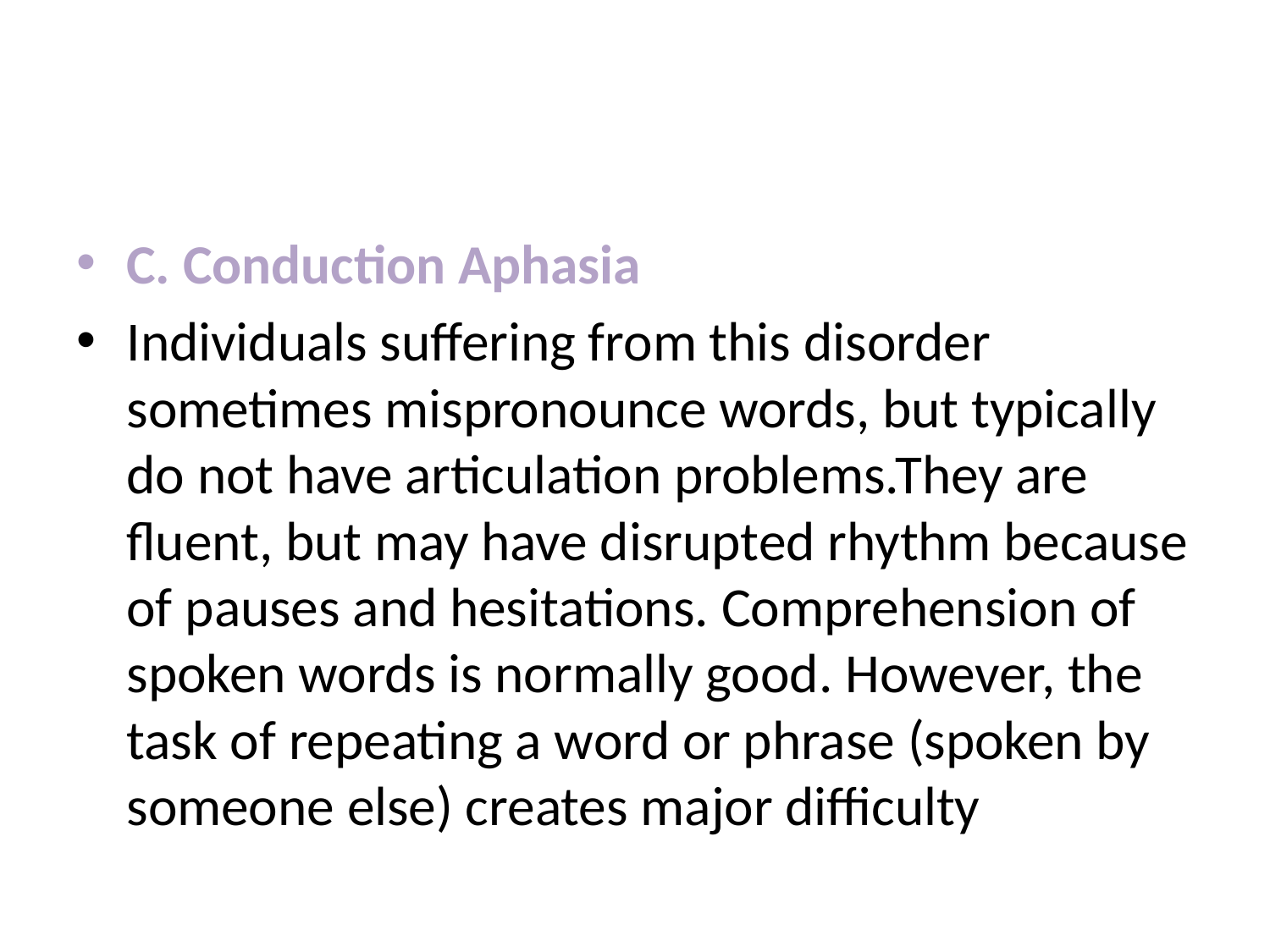

#
C. Conduction Aphasia
Individuals suffering from this disorder sometimes mispronounce words, but typically do not have articulation problems.They are fluent, but may have disrupted rhythm because of pauses and hesitations. Comprehension of spoken words is normally good. However, the task of repeating a word or phrase (spoken by someone else) creates major difficulty